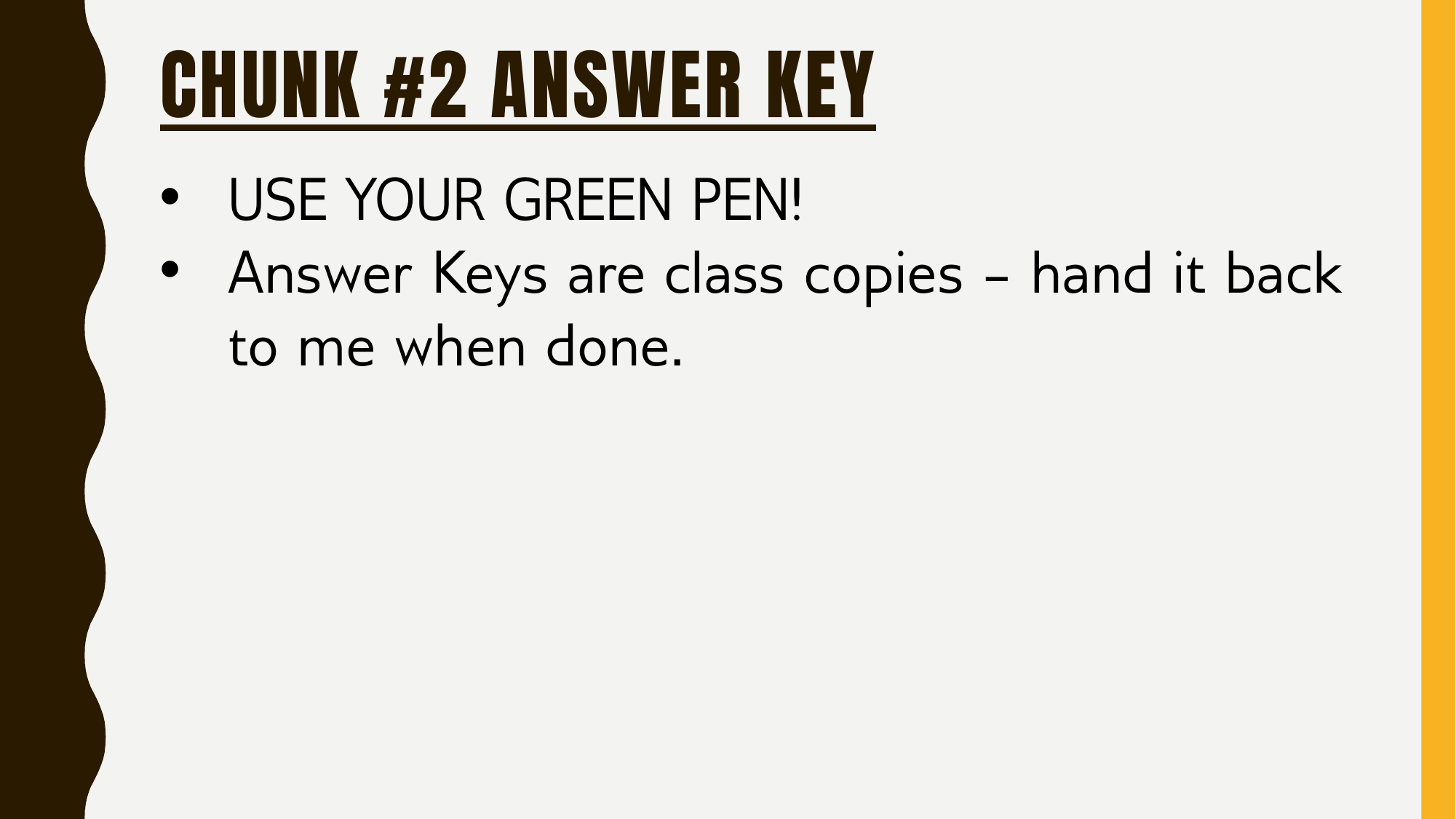

# Chunk #2 Answer Key
USE YOUR GREEN PEN!
Answer Keys are class copies – hand it back to me when done.